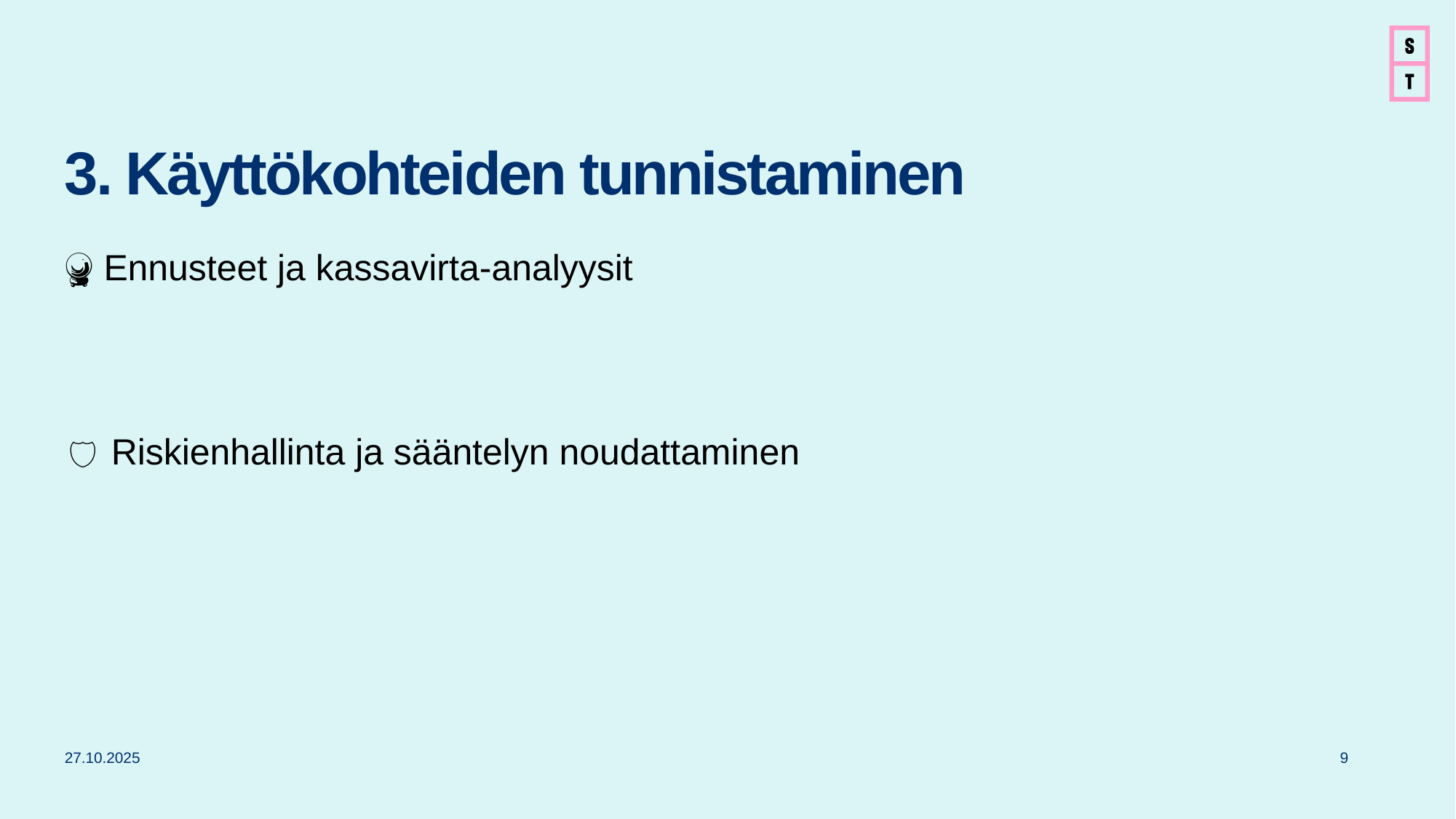

# 3. Käyttökohteiden tunnistaminen
🔮 Ennusteet ja kassavirta-analyysit

🛡️ Riskienhallinta ja sääntelyn noudattaminen

27.10.2025

9